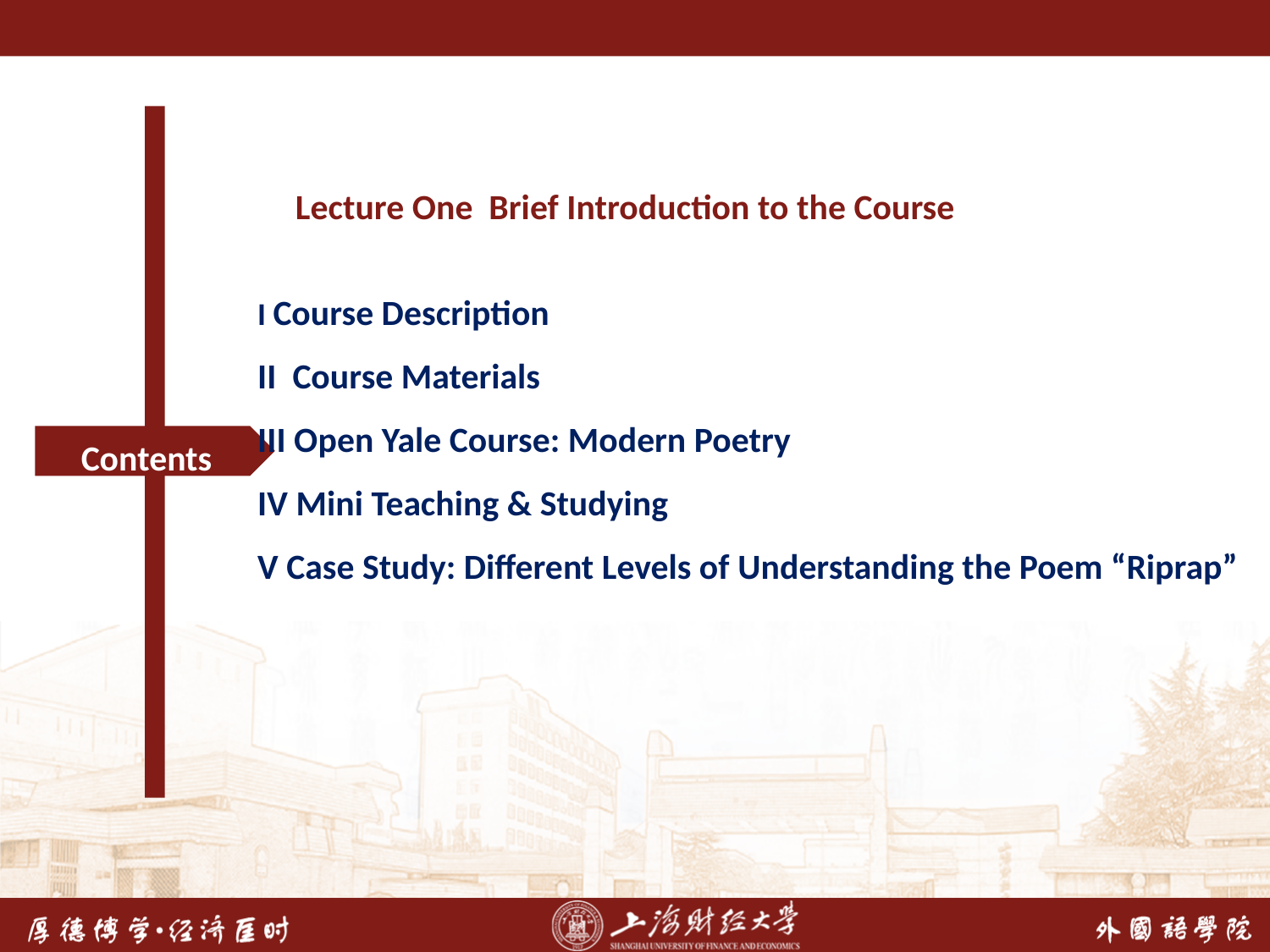

Lecture One  Brief Introduction to the Course
I Course Description
II  Course Materials
III Open Yale Course: Modern Poetry
IV Mini Teaching & Studying
V Case Study: Different Levels of Understanding the Poem “Riprap”

   Contents